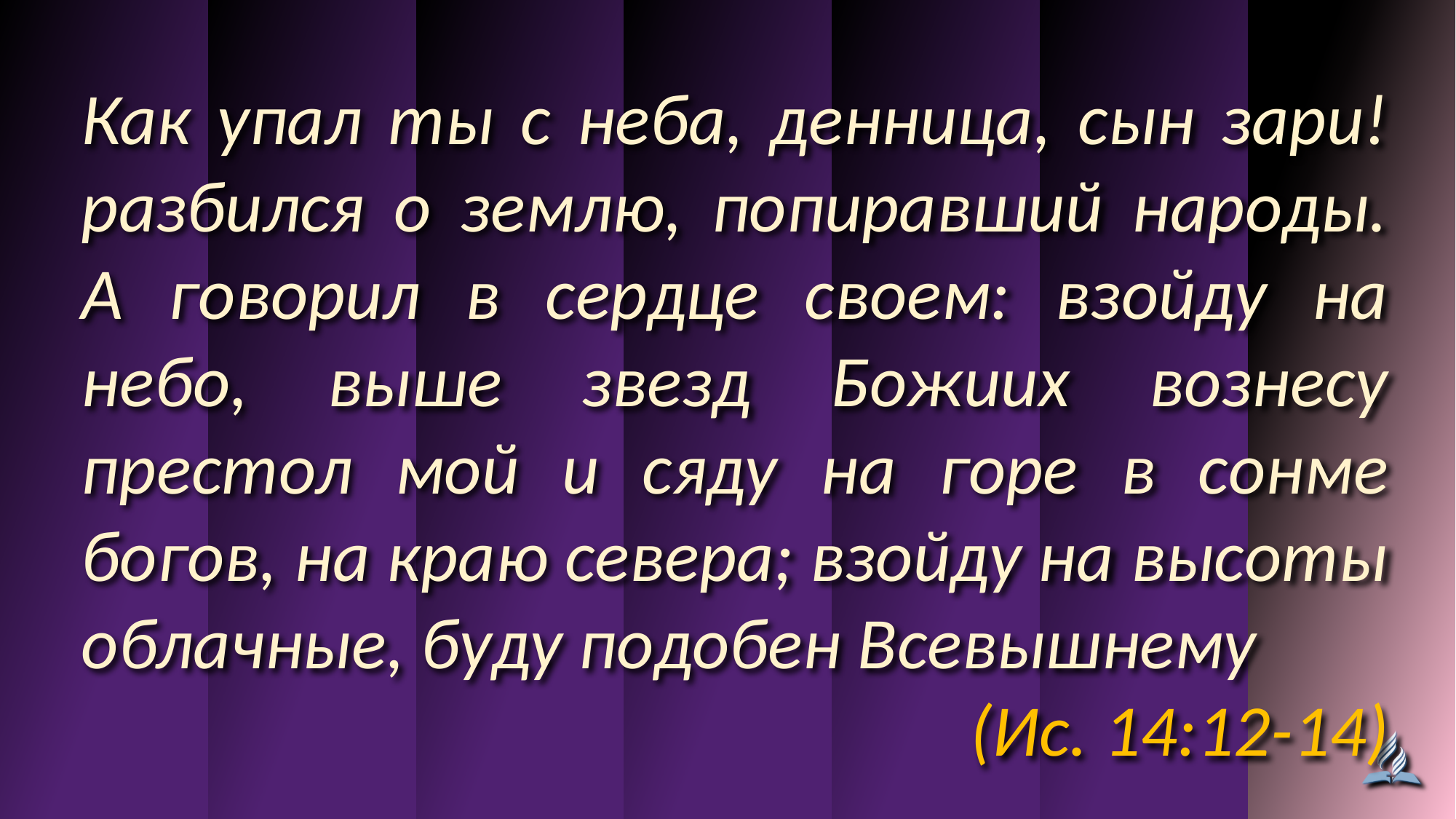

Как упал ты с неба, денница, сын зари! разбился о землю, попиравший народы. А говорил в сердце своем: взойду на небо, выше звезд Божиих вознесу престол мой и сяду на горе в сонме богов, на краю севера; взойду на высоты облачные, буду подобен Всевышнему
(Ис. 14:12-14)